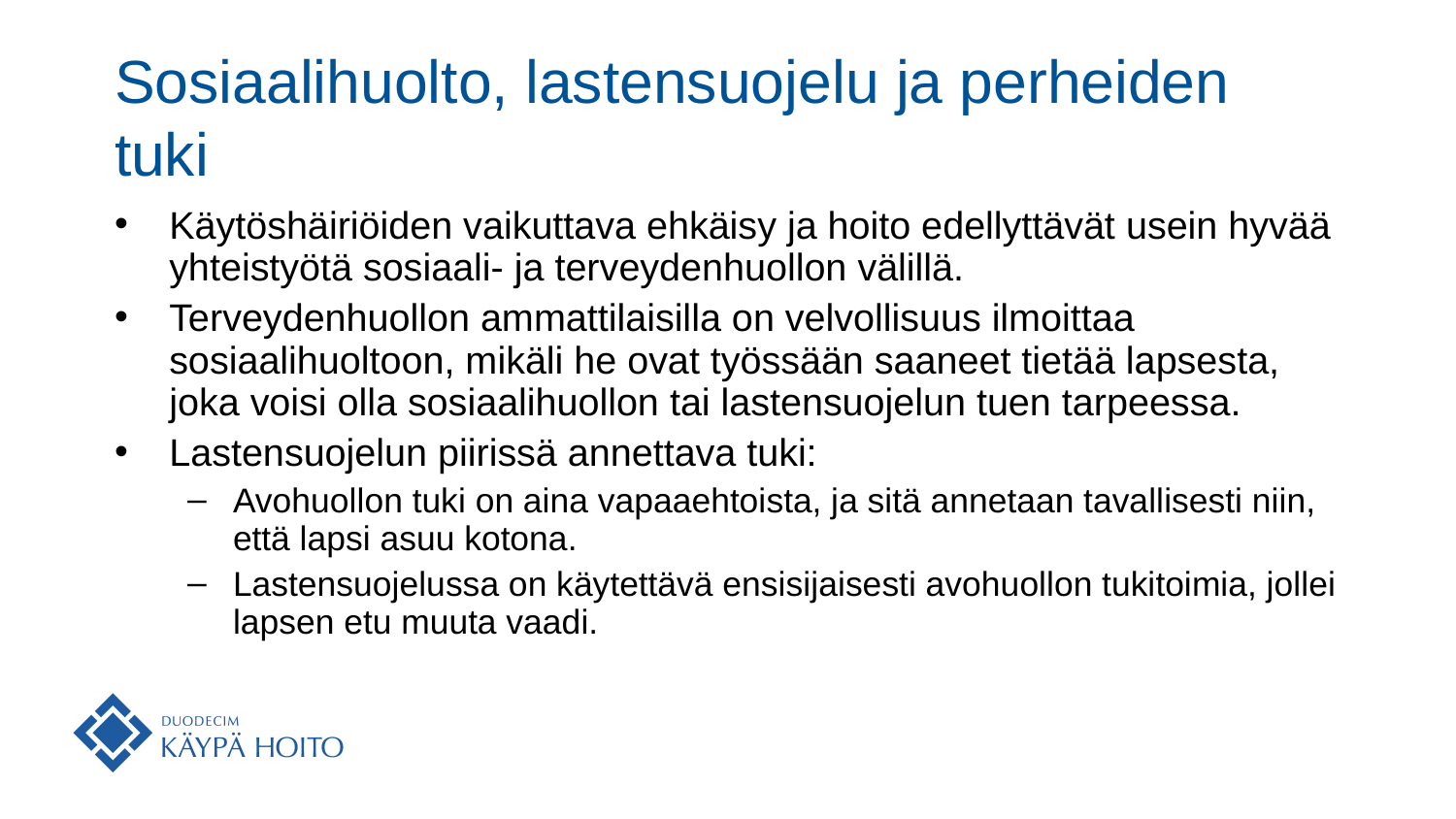

# Sosiaalihuolto, lastensuojelu ja perheiden tuki
Käytöshäiriöiden vaikuttava ehkäisy ja hoito edellyttävät usein hyvää yhteistyötä sosiaali- ja terveydenhuollon välillä.
Terveydenhuollon ammattilaisilla on velvollisuus ilmoittaa sosiaalihuoltoon, mikäli he ovat työssään saaneet tietää lapsesta, joka voisi olla sosiaalihuollon tai lastensuojelun tuen tarpeessa.
Lastensuojelun piirissä annettava tuki:
Avohuollon tuki on aina vapaaehtoista, ja sitä annetaan tavallisesti niin, että lapsi asuu kotona.
Lastensuojelussa on käytettävä ensisijaisesti avohuollon tukitoimia, jollei lapsen etu muuta vaadi.